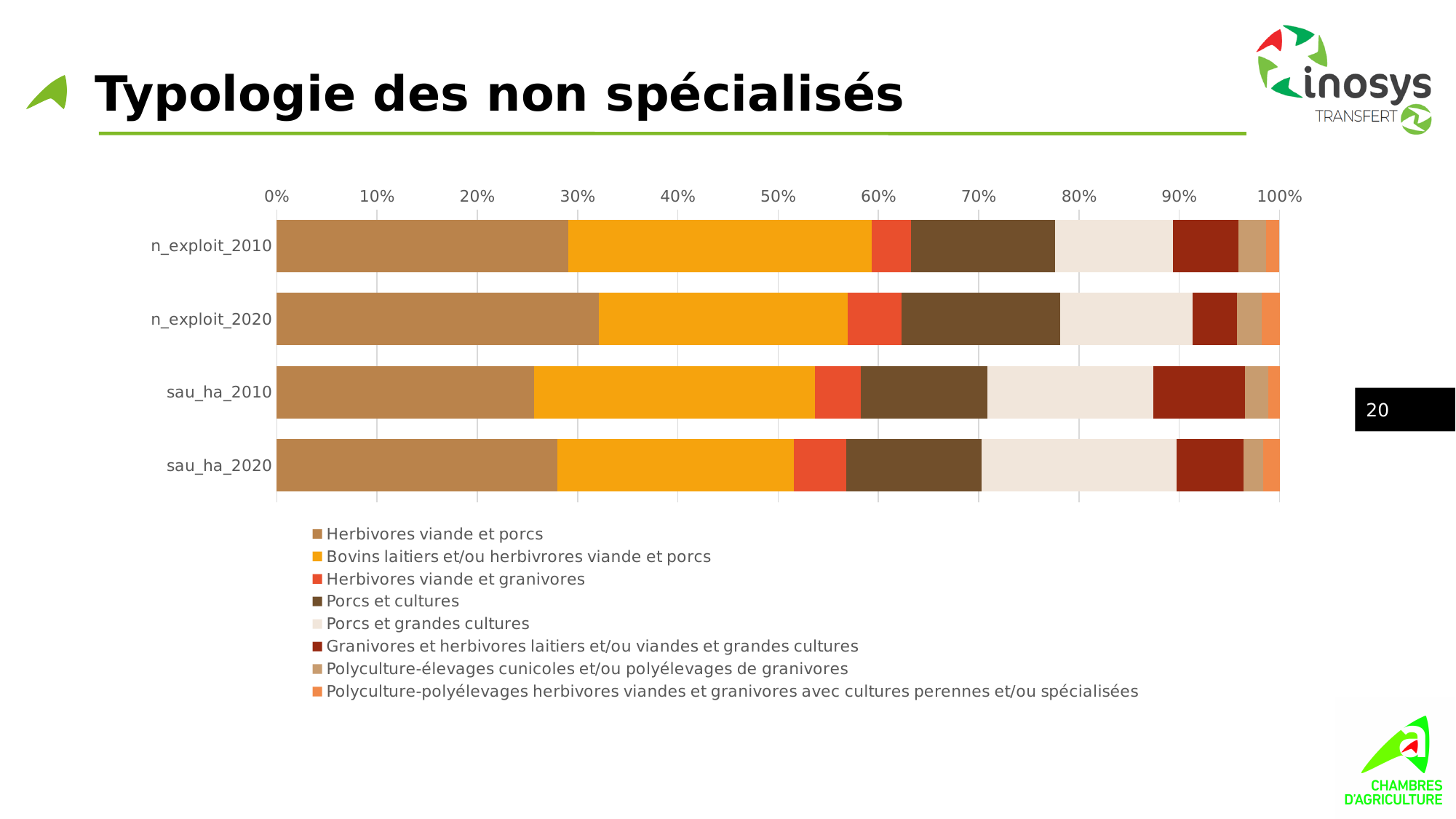

# Typologie des non spécialisés

### Chart

| Category | Herbivores viande et porcs | Bovins laitiers et/ou herbivrores viande et porcs | Herbivores viande et granivores  | Porcs et cultures | Porcs et grandes cultures | Granivores et herbivores laitiers et/ou viandes et grandes cultures | Polyculture-élevages cunicoles et/ou polyélevages de granivores | Polyculture-polyélevages herbivores viandes et granivores avec cultures perennes et/ou spécialisées |
|---|---|---|---|---|---|---|---|---|
| n_exploit_2010 | 170.0 | 177.0 | 23.0 | 84.0 | 69.0 | 38.0 | 16.0 | 8.0 |
| n_exploit_2020 | 144.0 | 111.0 | 24.0 | 71.0 | 59.0 | 20.0 | 11.0 | 8.0 |
| sau_ha_2010 | 14594.27 | 15896.93 | 2619.4 | 7158.85 | 9417.09 | 5185.15 | 1319.15 | 648.99 |
| sau_ha_2020 | 15095.53 | 12708.71 | 2820.56 | 7273.21 | 10483.31 | 3616.69 | 1065.64 | 873.11 |
20